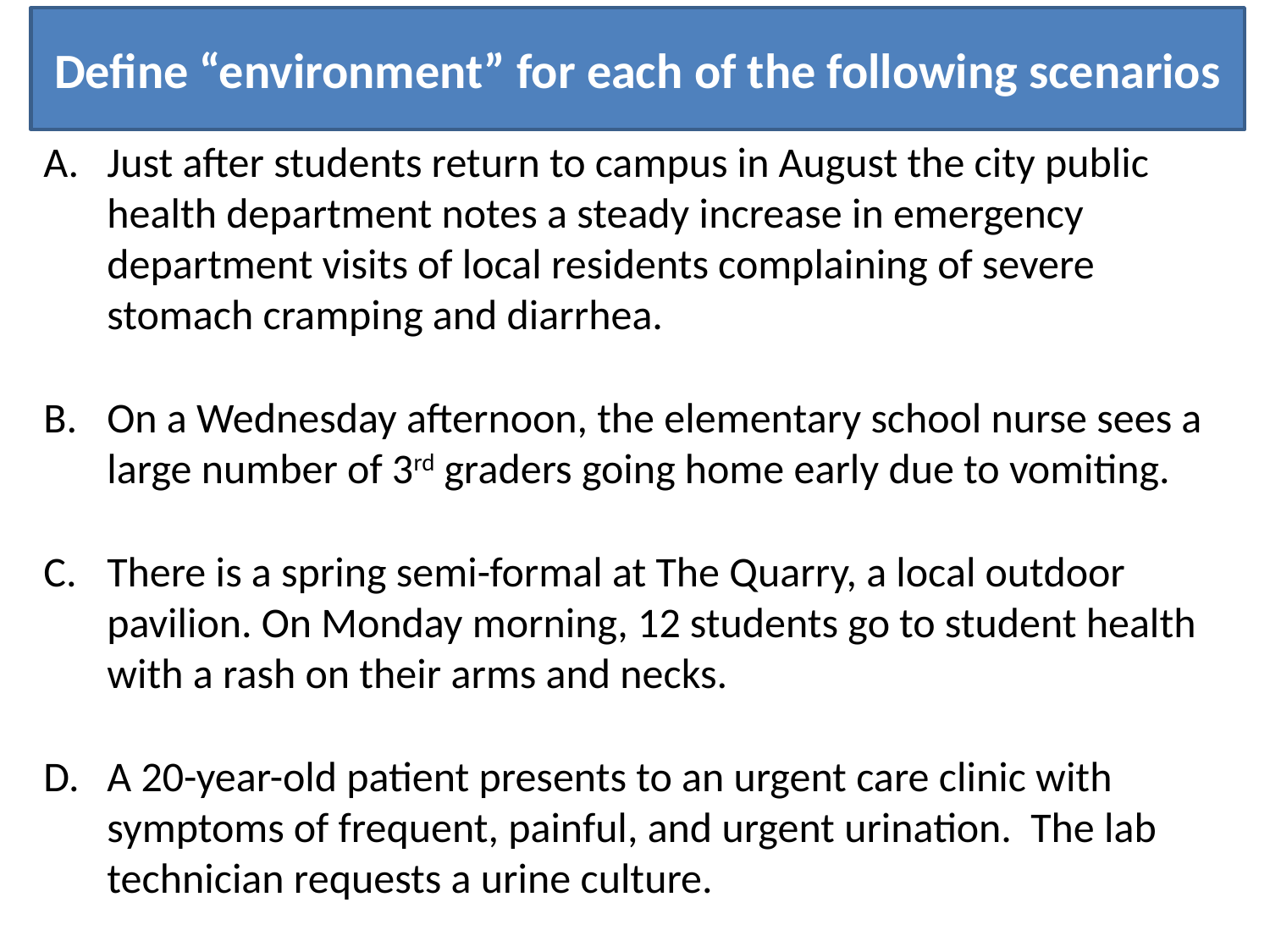

# Define “environment” for each of the following scenarios
Just after students return to campus in August the city public health department notes a steady increase in emergency department visits of local residents complaining of severe stomach cramping and diarrhea.

On a Wednesday afternoon, the elementary school nurse sees a large number of 3rd graders going home early due to vomiting.

There is a spring semi-formal at The Quarry, a local outdoor pavilion. On Monday morning, 12 students go to student health with a rash on their arms and necks.

A 20-year-old patient presents to an urgent care clinic with symptoms of frequent, painful, and urgent urination.  The lab technician requests a urine culture.